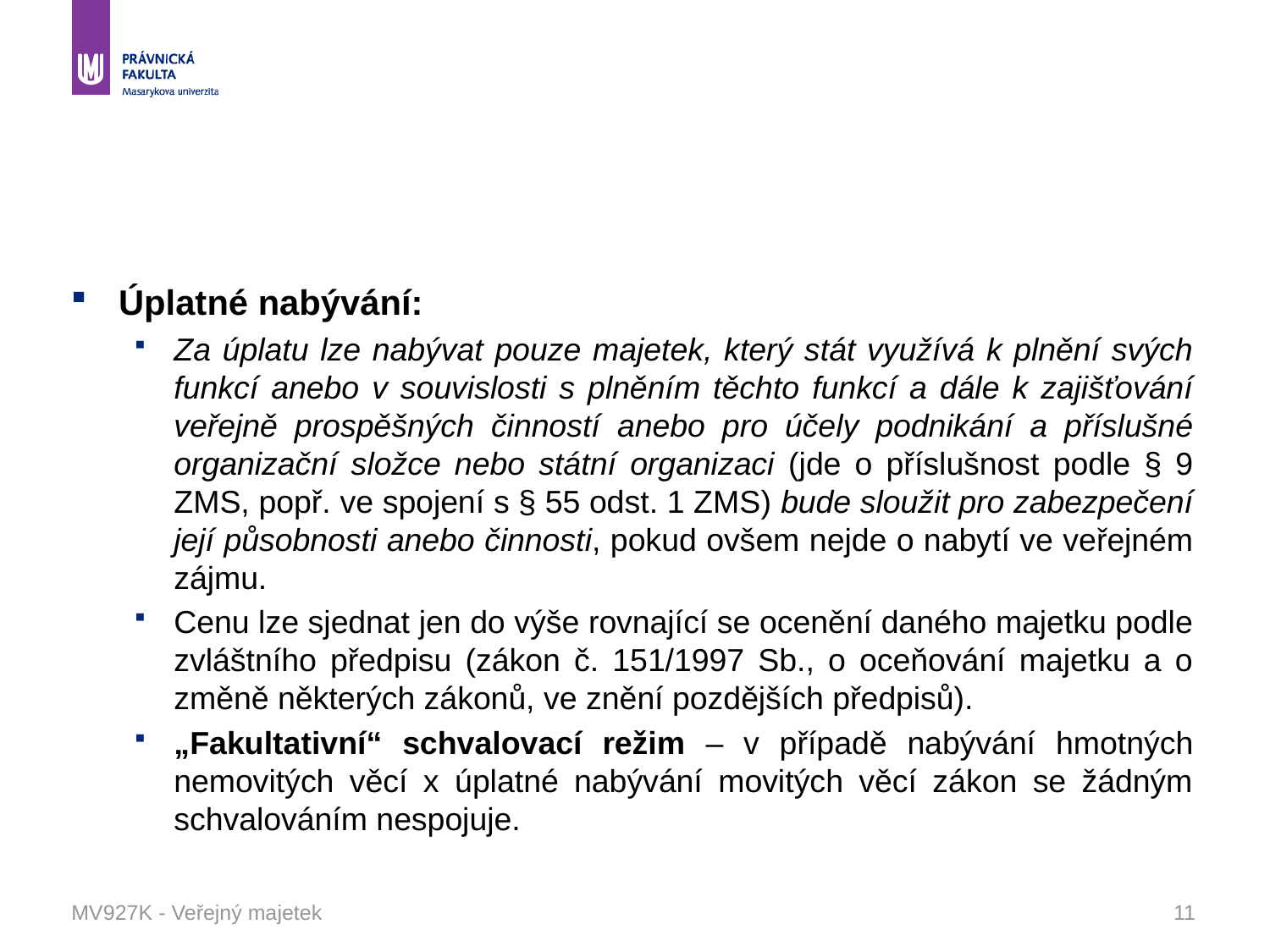

#
Úplatné nabývání:
Za úplatu lze nabývat pouze majetek, který stát využívá k plnění svých funkcí anebo v souvislosti s plněním těchto funkcí a dále k zajišťování veřejně prospěšných činností anebo pro účely podnikání a příslušné organizační složce nebo státní organizaci (jde o příslušnost podle § 9 ZMS, popř. ve spojení s § 55 odst. 1 ZMS) bude sloužit pro zabezpečení její působnosti anebo činnosti, pokud ovšem nejde o nabytí ve veřejném zájmu.
Cenu lze sjednat jen do výše rovnající se ocenění daného majetku podle zvláštního předpisu (zákon č. 151/1997 Sb., o oceňování majetku a o změně některých zákonů, ve znění pozdějších předpisů).
„Fakultativní“ schvalovací režim – v případě nabývání hmotných nemovitých věcí x úplatné nabývání movitých věcí zákon se žádným schvalováním nespojuje.

MV927K - Veřejný majetek
11